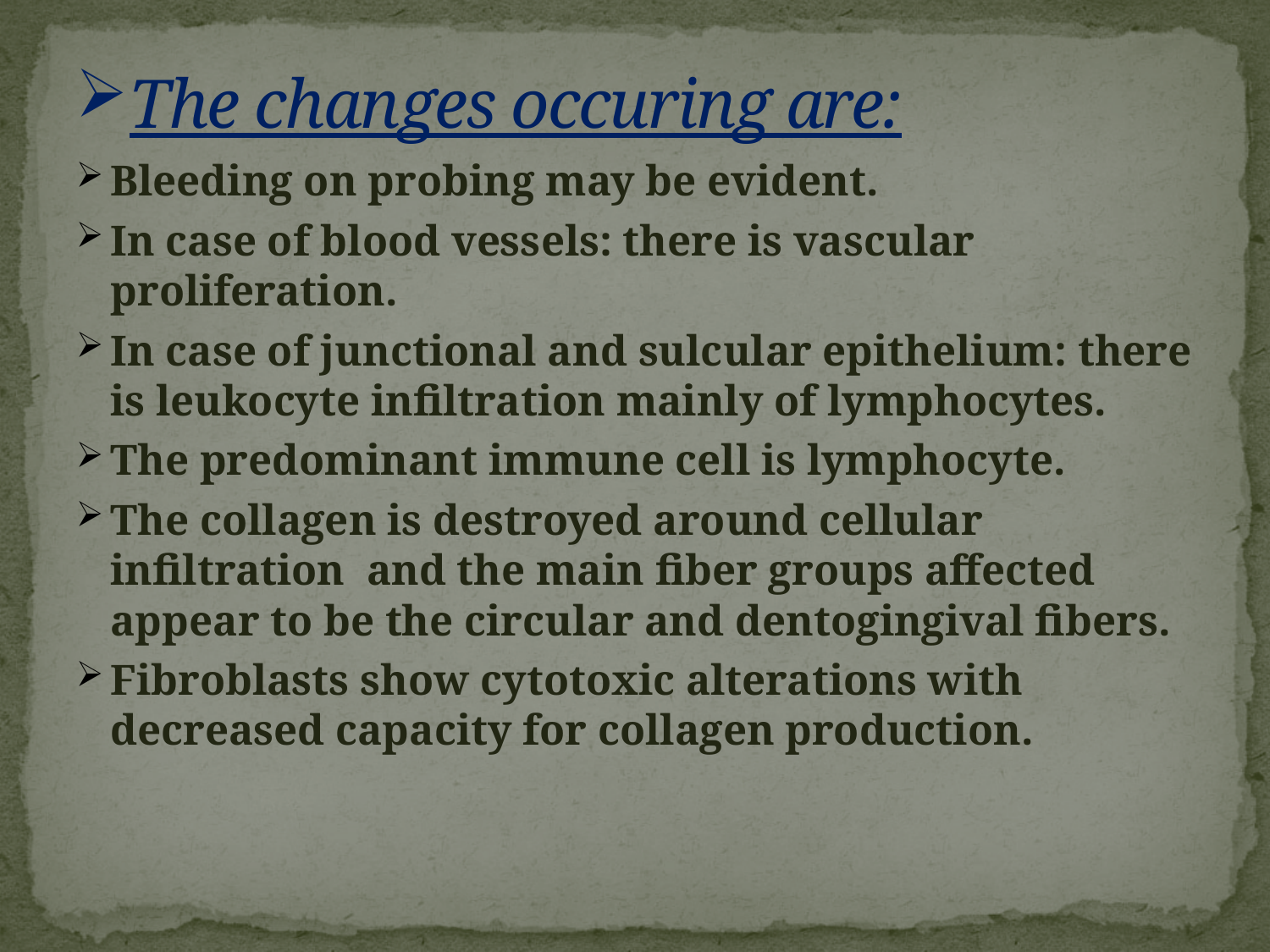

# The changes occuring are:
Bleeding on probing may be evident.
In case of blood vessels: there is vascular proliferation.
In case of junctional and sulcular epithelium: there is leukocyte infiltration mainly of lymphocytes.
The predominant immune cell is lymphocyte.
The collagen is destroyed around cellular infiltration  and the main fiber groups affected appear to be the circular and dentogingival fibers.
Fibroblasts show cytotoxic alterations with decreased capacity for collagen production.